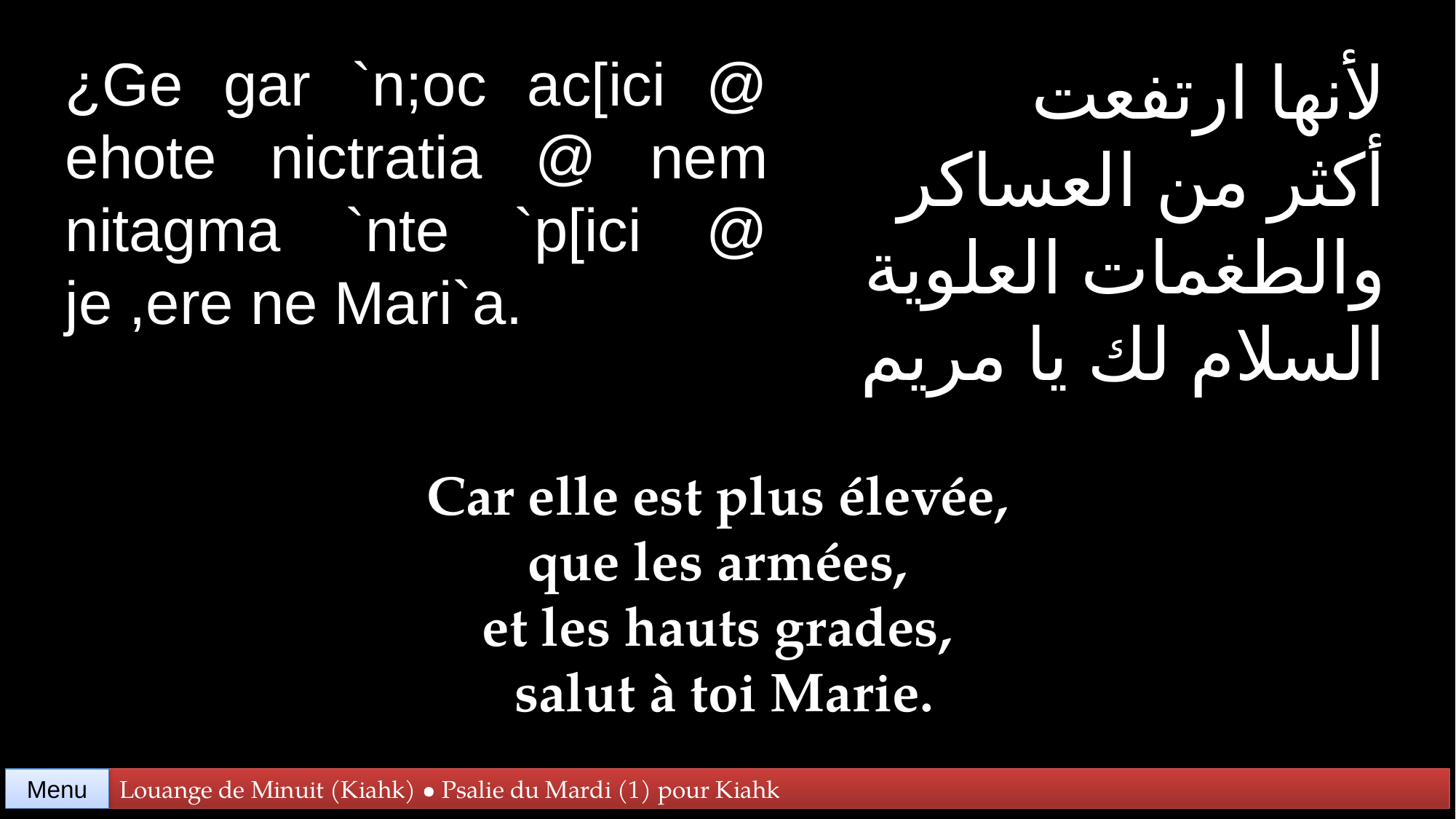

¿Ge gar `n;oc ac[ici @ ehote nictratia @ nem nitagma `nte `p[ici @ je ,ere ne Mari`a.
لأنها ارتفعت
أكثر من العساكر
والطغمات العلوية
السلام لك يا مريم
Car elle est plus élevée,
que les armées,
et les hauts grades,
salut à toi Marie.
Menu
Louange de Minuit (Kiahk) • Psalie du Mardi (1) pour Kiahk